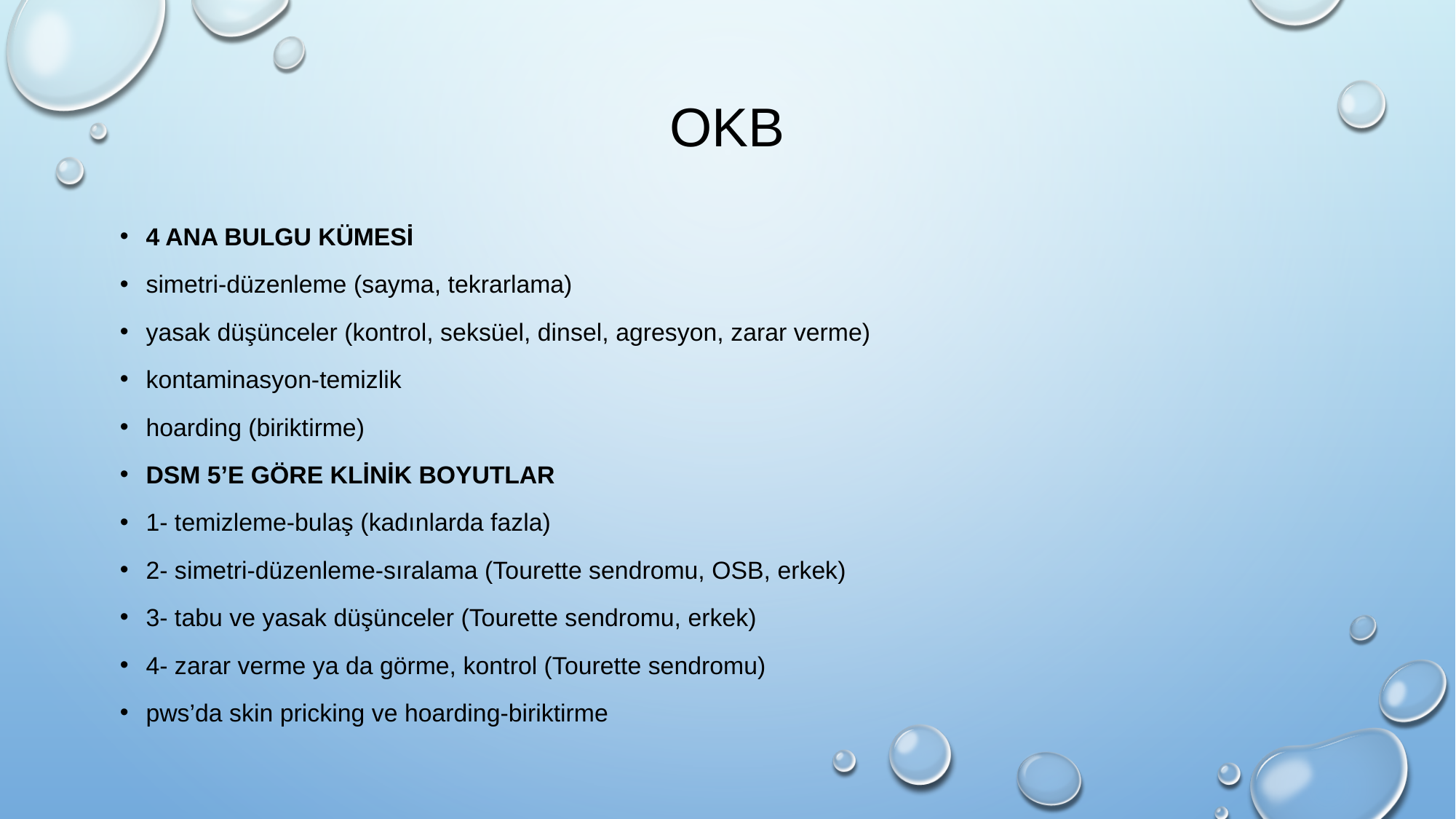

# OKB
4 ANA BULGU KÜMESİ
simetri-düzenleme (sayma, tekrarlama)
yasak düşünceler (kontrol, seksüel, dinsel, agresyon, zarar verme)
kontaminasyon-temizlik
hoarding (biriktirme)
DSM 5’e göre klinik boyutlar
1- temizleme-bulaş (kadınlarda fazla)
2- simetri-düzenleme-sıralama (Tourette sendromu, OSB, erkek)
3- tabu ve yasak düşünceler (Tourette sendromu, erkek)
4- zarar verme ya da görme, kontrol (Tourette sendromu)
pws’da skin pricking ve hoarding-biriktirme